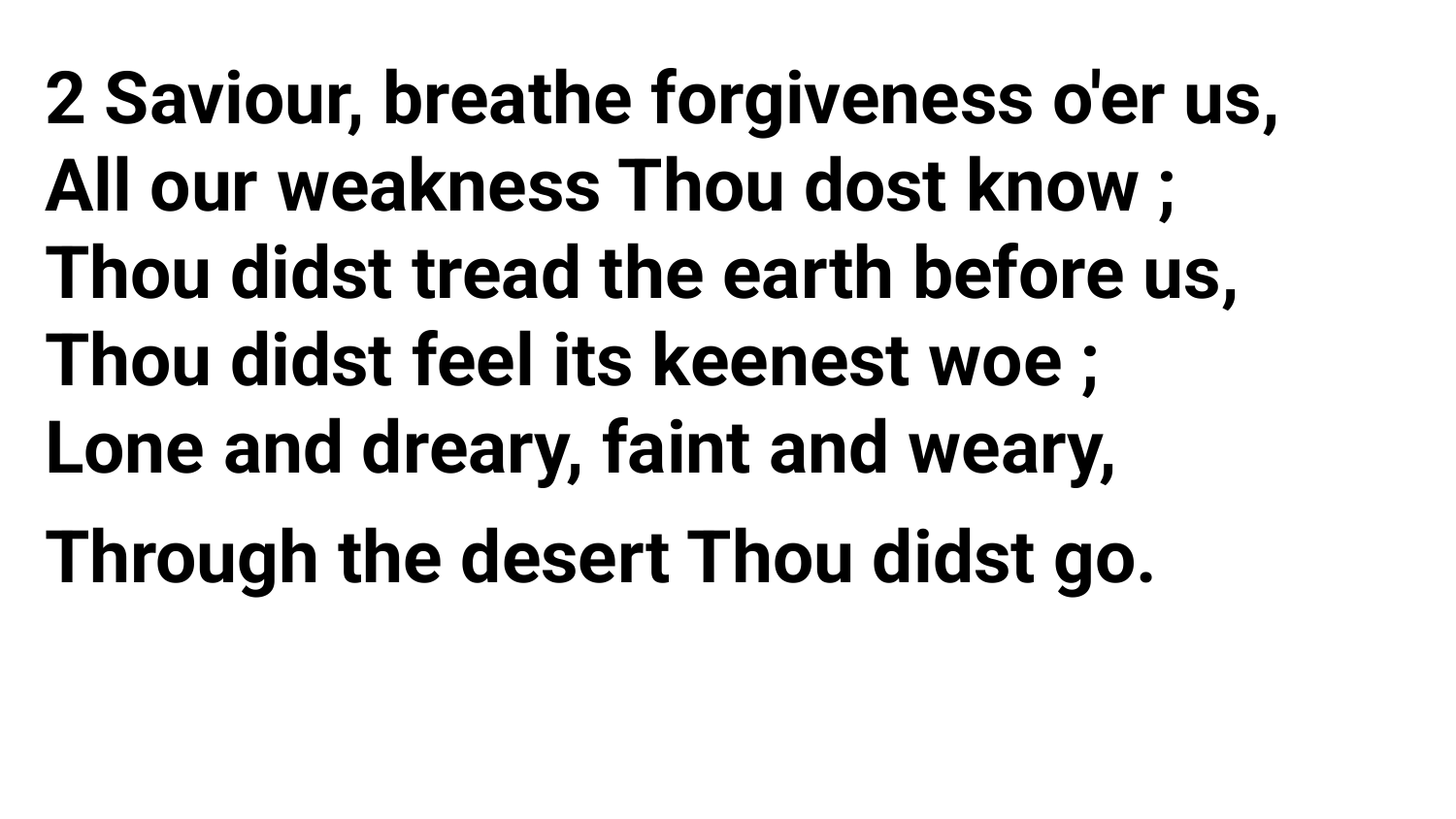

2 Saviour, breathe forgiveness o'er us,
All our weakness Thou dost know ;
Thou didst tread the earth before us,
Thou didst feel its keenest woe ;
Lone and dreary, faint and weary,
Through the desert Thou didst go.